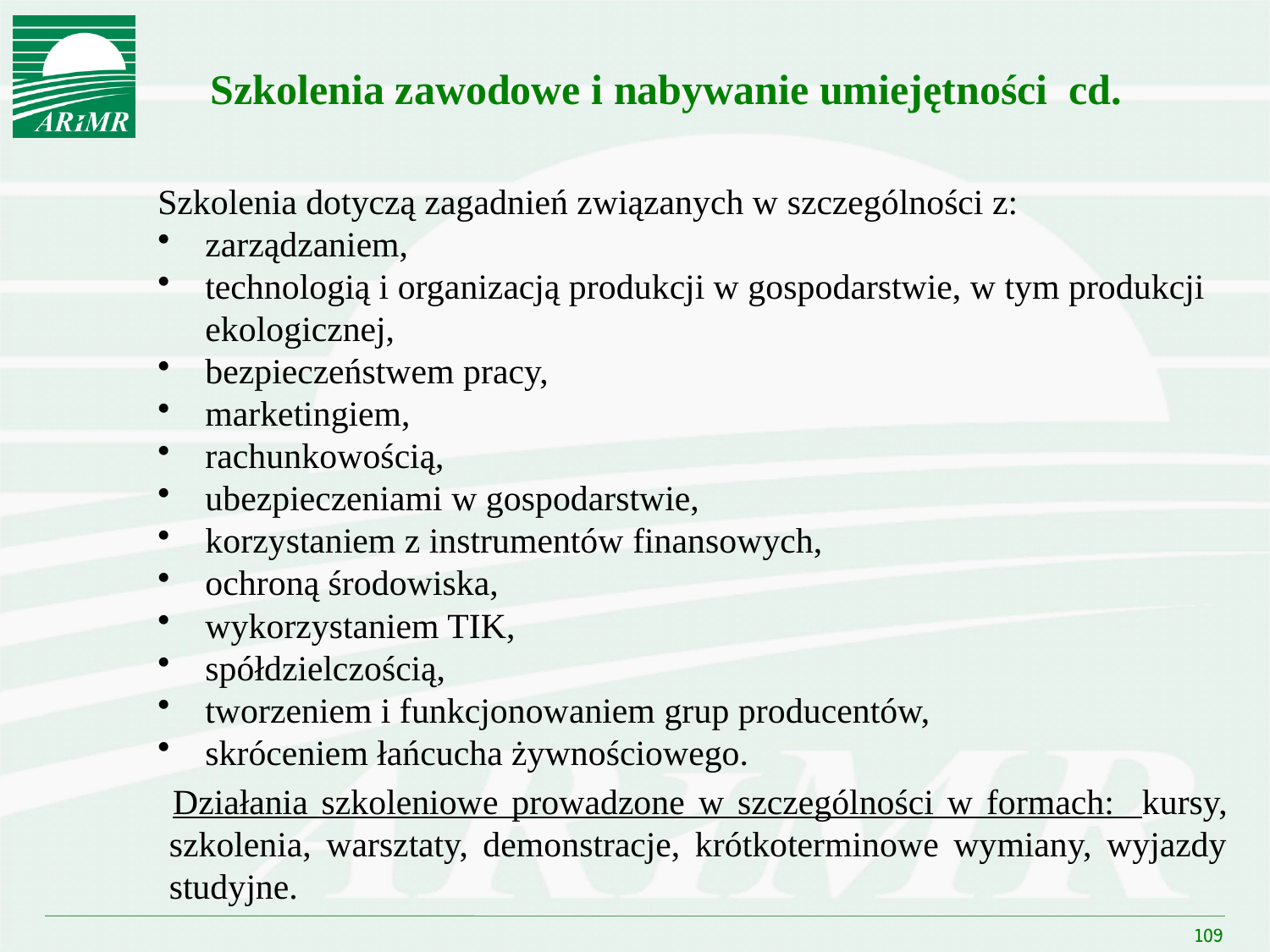

Szkolenia zawodowe i nabywanie umiejętności  cd.

Szkolenia dotyczą zagadnień związanych w szczególności z:
zarządzaniem,
technologią i organizacją produkcji w gospodarstwie, w tym produkcji ekologicznej,
bezpieczeństwem pracy,
marketingiem,
rachunkowością,
ubezpieczeniami w gospodarstwie,
korzystaniem z instrumentów finansowych,
ochroną środowiska,
wykorzystaniem TIK,
spółdzielczością,
tworzeniem i funkcjonowaniem grup producentów,
skróceniem łańcucha żywnościowego.
Działania szkoleniowe prowadzone w szczególności w formach:  kursy, szkolenia, warsztaty, demonstracje, krótkoterminowe wymiany, wyjazdy studyjne.

109